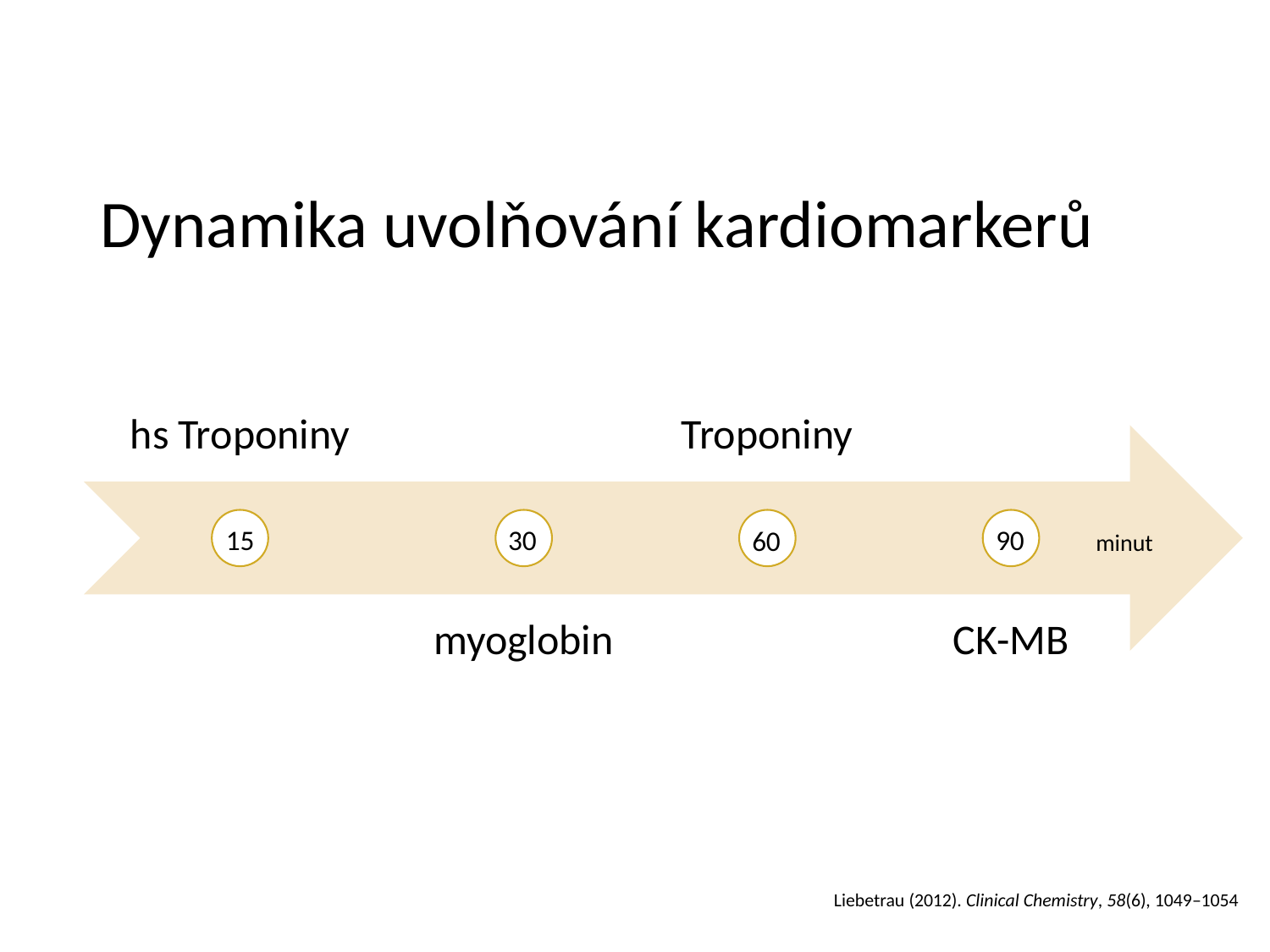

# Dynamika uvolňování kardiomarkerů
hs Troponiny
myoglobin
Troponiny
CK-MB
15
30
90
60
minut
Liebetrau (2012). Clinical Chemistry, 58(6), 1049–1054